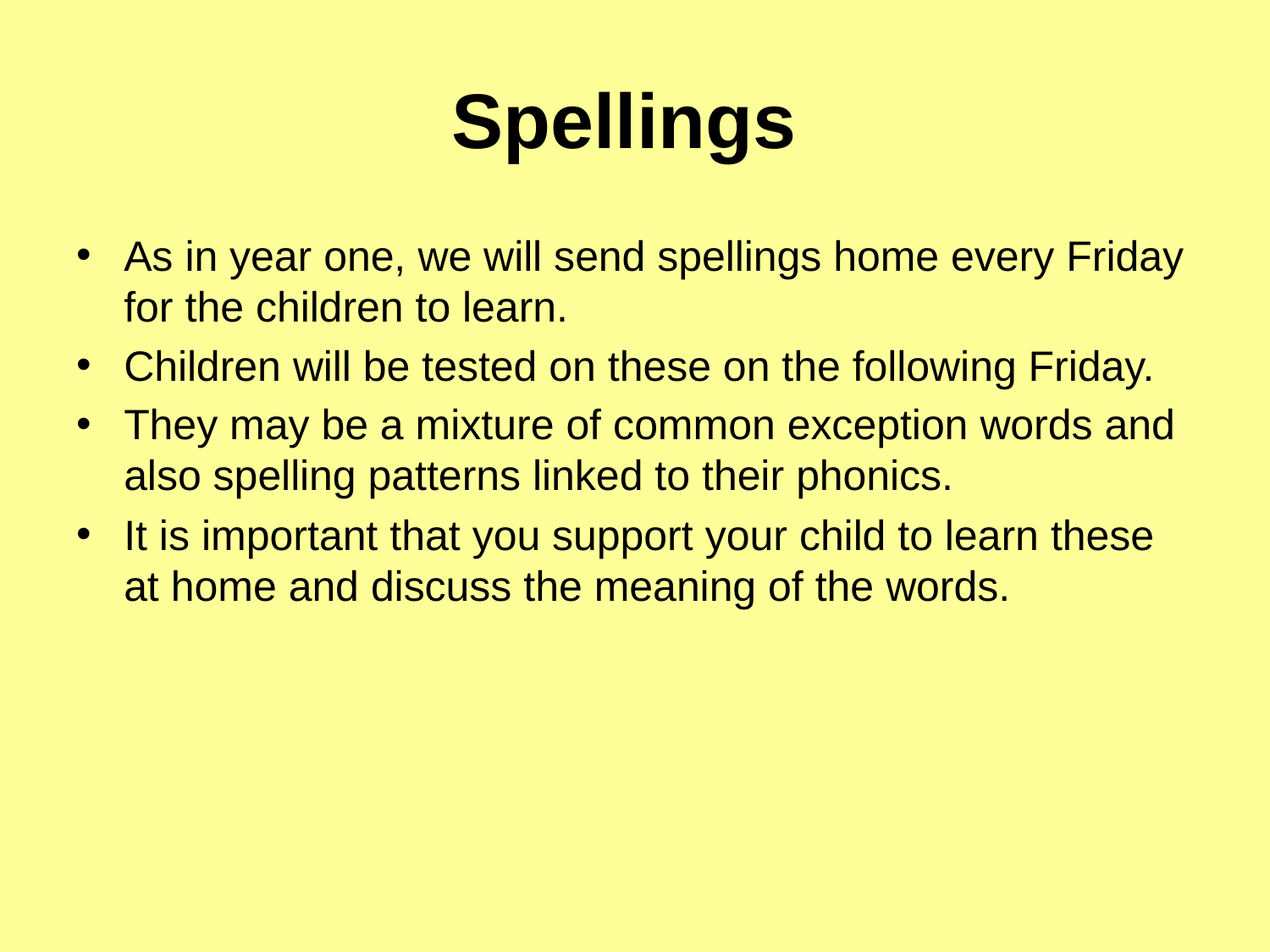

# Spellings
As in year one, we will send spellings home every Friday for the children to learn.
Children will be tested on these on the following Friday.
They may be a mixture of common exception words and also spelling patterns linked to their phonics.
It is important that you support your child to learn these at home and discuss the meaning of the words.